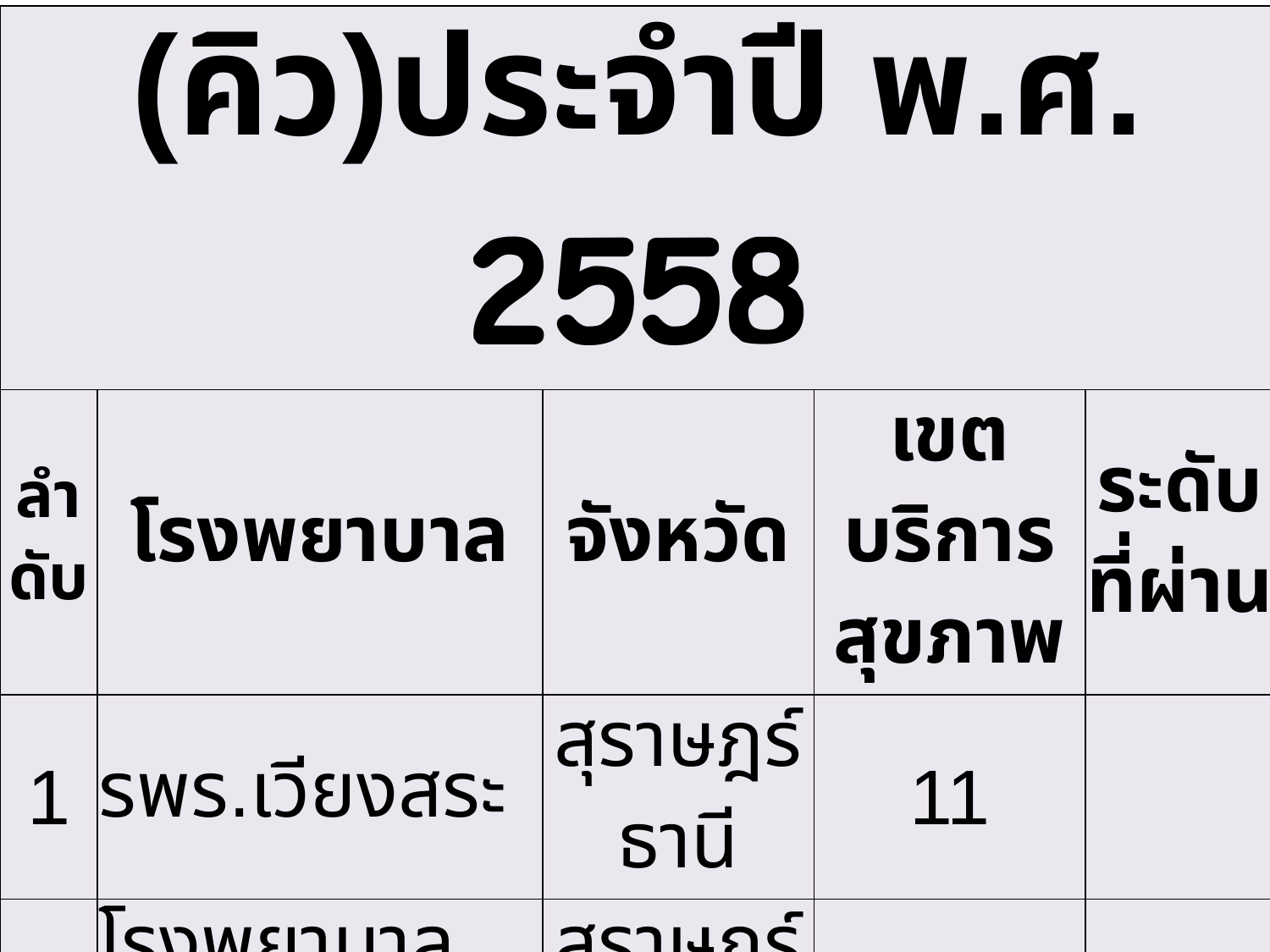

| (คิว)ประจำปี พ.ศ. 2558 |  |  |  |  |
| --- | --- | --- | --- | --- |
| ลำดับ | โรงพยาบาล | จังหวัด | เขตบริการสุขภาพ | ระดับที่ผ่าน |
| 1 | รพร.เวียงสระ | สุราษฎร์ธานี | 11 |  |
| 2 | โรงพยาบาลเกาะพงัน | สุราษฎร์ธานี | 11 |  |
| 3 | โรงพยาบาลกระบี่ | กระบี่ | 11 |  |